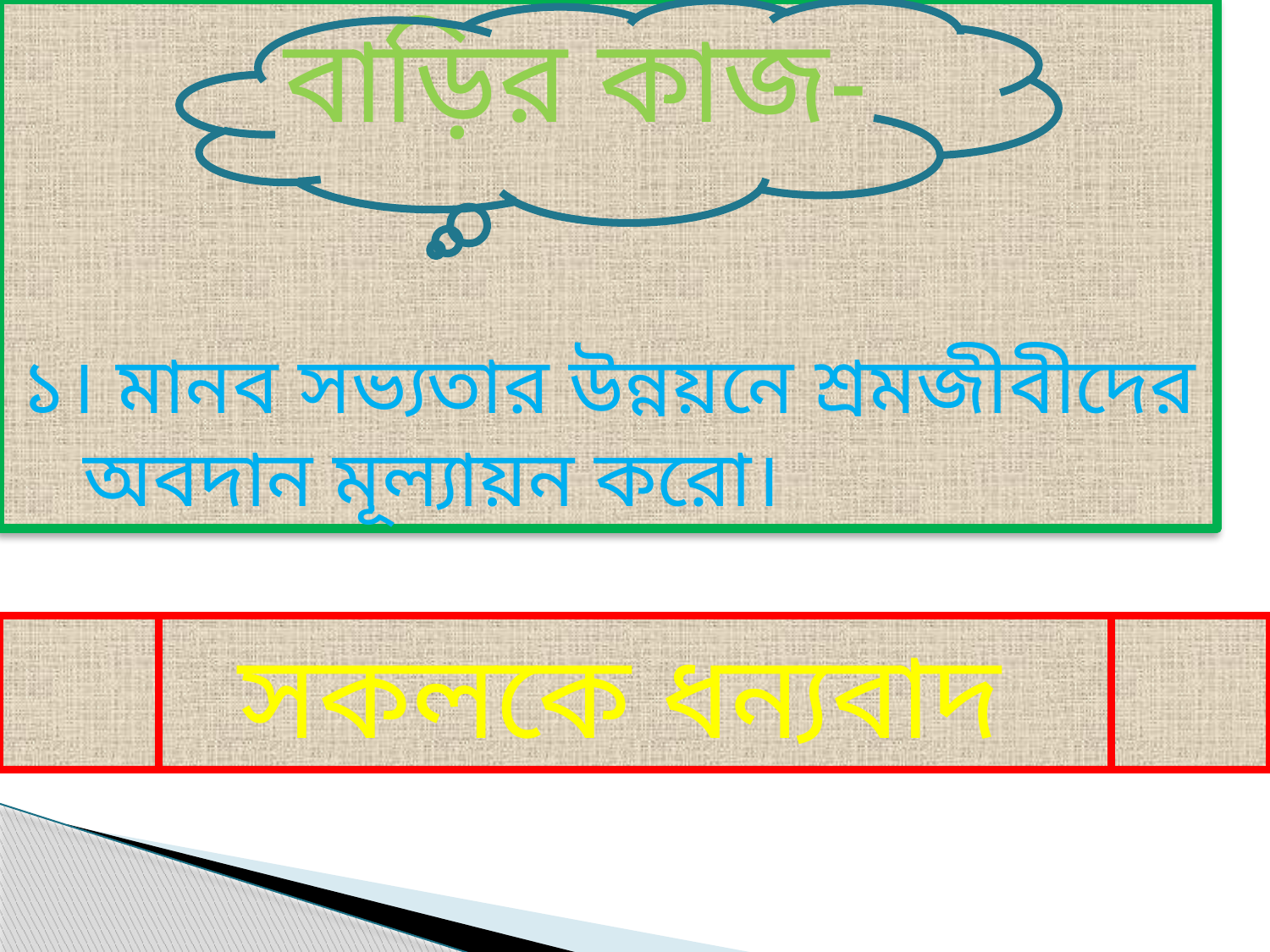

বাড়ির কাজ-

১। মানব সভ্যতার উন্নয়নে শ্রমজীবীদের অবদান মূল্যায়ন করো।
সকলকে ধন্যবাদ